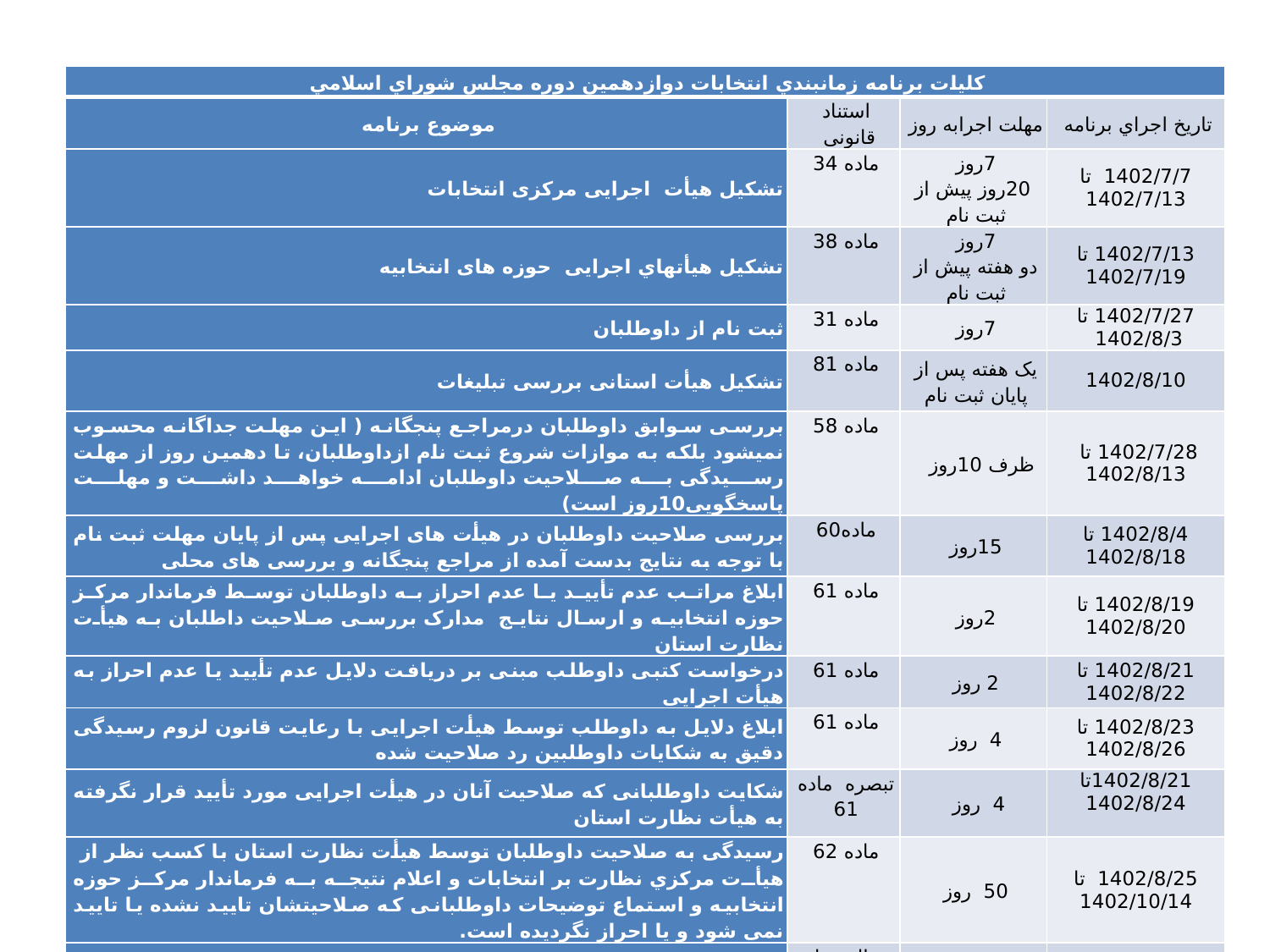

| کلیات برنامه زمانبندي انتخابات دوازدهمین دوره مجلس شوراي اسلامي |  |  |  |
| --- | --- | --- | --- |
| موضوع برنامه | استناد قانونی | مهلت اجرابه روز | تاریخ اجراي برنامه |
| تشکیل هیأت اجرایی مرکزی انتخابات | ماده 34 | 7روز 20روز پیش از ثبت نام | 1402/7/7 تا 1402/7/13 |
| تشکیل هیأتهاي اجرایی حوزه های انتخابیه | ماده 38 | 7روز دو هفته پیش از ثبت نام | 1402/7/13 تا 1402/7/19 |
| ثبت نام از داوطلبان | ماده 31 | 7روز | 1402/7/27 تا 1402/8/3 |
| تشکیل هیأت استانی بررسی تبلیغات | ماده 81 | یک هفته پس از پایان ثبت نام | 1402/8/10 |
| بررسی سوابق داوطلبان درمراجع پنجگانه ( این مهلت جداگانه محسوب نمیشود بلکه به موازات شروع ثبت نام ازداوطلبان، تا دهمین روز از مهلت رسیدگی به صلاحیت داوطلبان ادامه خواهد داشت و مهلت پاسخگویی10روز است) | ماده 58 | ظرف 10روز | 1402/7/28 تا 1402/8/13 |
| بررسی صلاحیت داوطلبان در هیأت های اجرایی پس از پایان مهلت ثبت نام با توجه به نتایج بدست آمده از مراجع پنجگانه و بررسی های محلی | ماده60 | 15روز | 1402/8/4 تا 1402/8/18 |
| ابلاغ مراتب عدم تأیید یا عدم احراز به داوطلبان توسط فرماندار مرکز حوزه انتخابیه و ارسال نتایج مدارک بررسی صلاحیت داطلبان به هیأت نظارت استان | ماده 61 | 2روز | 1402/8/19 تا 1402/8/20 |
| درخواست کتبی داوطلب مبنی بر دریافت دلایل عدم تأیید یا عدم احراز به هیأت اجرایی | ماده 61 | 2 روز | 1402/8/21 تا 1402/8/22 |
| ابلاغ دلایل به داوطلب توسط هیأت اجرایی با رعایت قانون لزوم رسیدگی دقیق به شکایات داوطلبین رد صلاحیت شده | ماده 61 | 4 روز | 1402/8/23 تا 1402/8/26 |
| شکایت داوطلبانی که صلاحیت آنان در هیأت اجرایی مورد تأیید قرار نگرفته به هیأت نظارت استان | تبصره ماده 61 | 4 روز | 1402/8/21تا 1402/8/24 |
| رسیدگی به صلاحیت داوطلبان توسط هیأت نظارت استان با کسب نظر از هیأت مرکزي نظارت بر انتخابات و اعلام نتیجه به فرماندار مرکز حوزه انتخابیه و استماع توضیحات داوطلبانی که صلاحیتشان تایید نشده یا تایید نمی شود و یا احراز نگردیده است. | ماده 62 | 50 روز | 1402/8/25 تا 1402/10/14 |
| ابلاغ مراتب تأیید، عدم تایید یا عدم احراز به داوطلبان توسط فرماندار مرکز حوزه انتخابیه (نتایج ارسال شده از هیأت نظارت استان) | بند الف ماده 63 | 2 روز | 1402/10/15 تا 1402/10/16 |